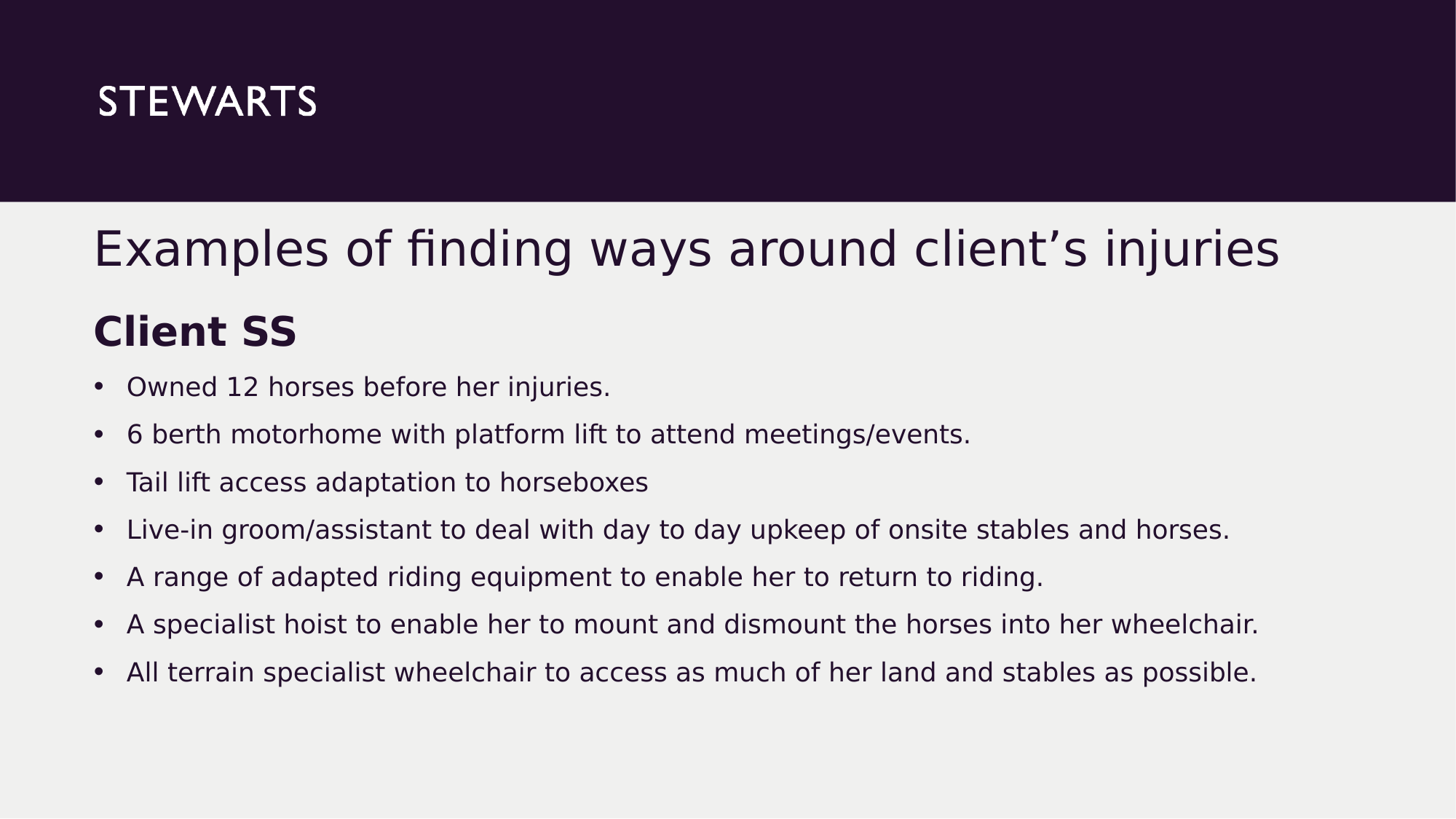

# Examples of finding ways around client’s injuries
Client SS
Owned 12 horses before her injuries.
6 berth motorhome with platform lift to attend meetings/events.
Tail lift access adaptation to horseboxes
Live-in groom/assistant to deal with day to day upkeep of onsite stables and horses.
A range of adapted riding equipment to enable her to return to riding.
A specialist hoist to enable her to mount and dismount the horses into her wheelchair.
All terrain specialist wheelchair to access as much of her land and stables as possible.